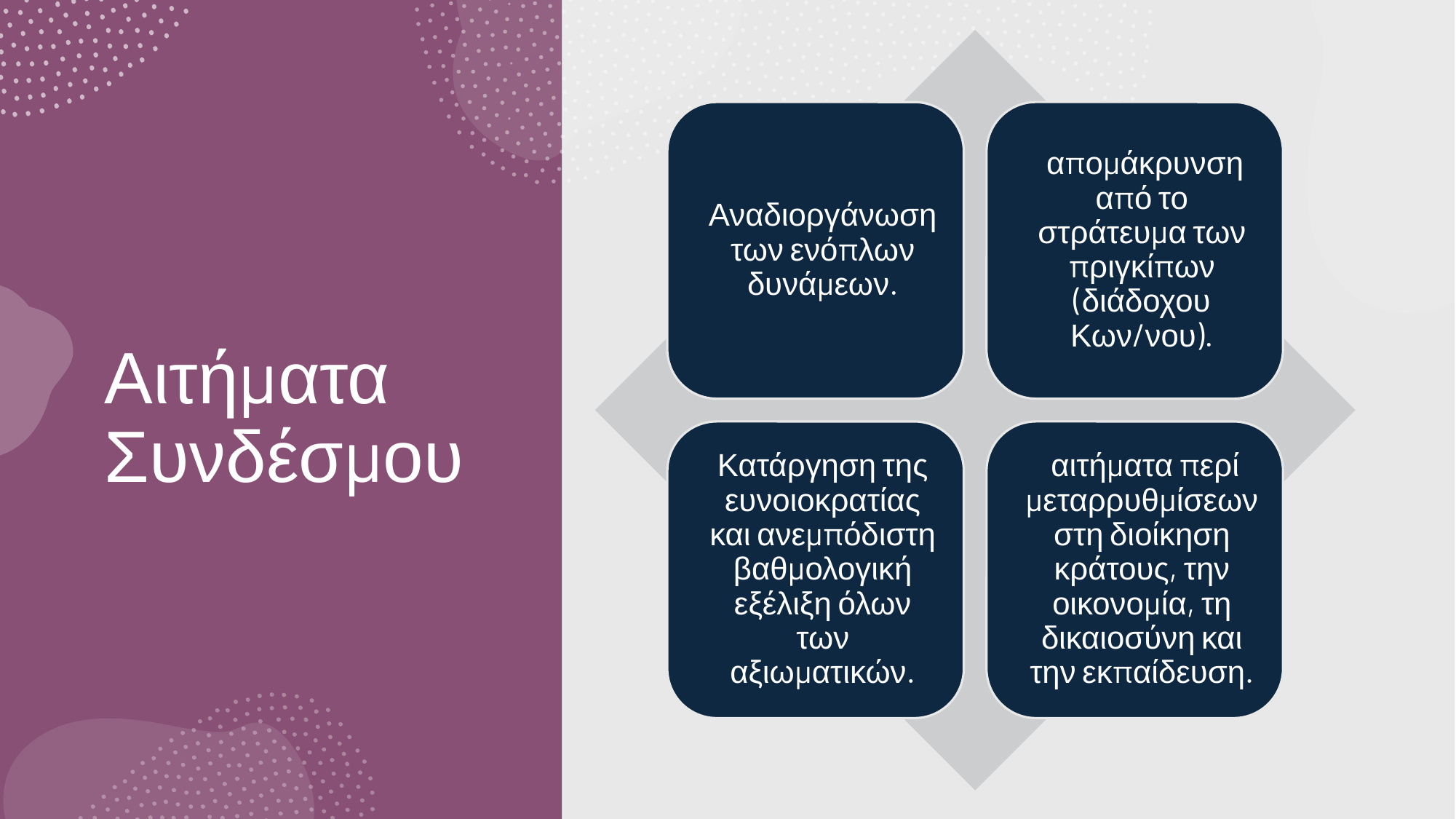

Αναδιοργάνωση των ενόπλων δυνάμεων.
 απομάκρυνση από το στράτευμα των πριγκίπων (διάδοχου Κων/νου).
Κατάργηση της ευνοιοκρατίας και ανεμπόδιστη βαθμολογική εξέλιξη όλων των αξιωματικών.
 αιτήματα περί μεταρρυθμίσεων στη διοίκηση κράτους, την οικονομία, τη δικαιοσύνη και την εκπαίδευση.
# Αιτήματα Συνδέσμου